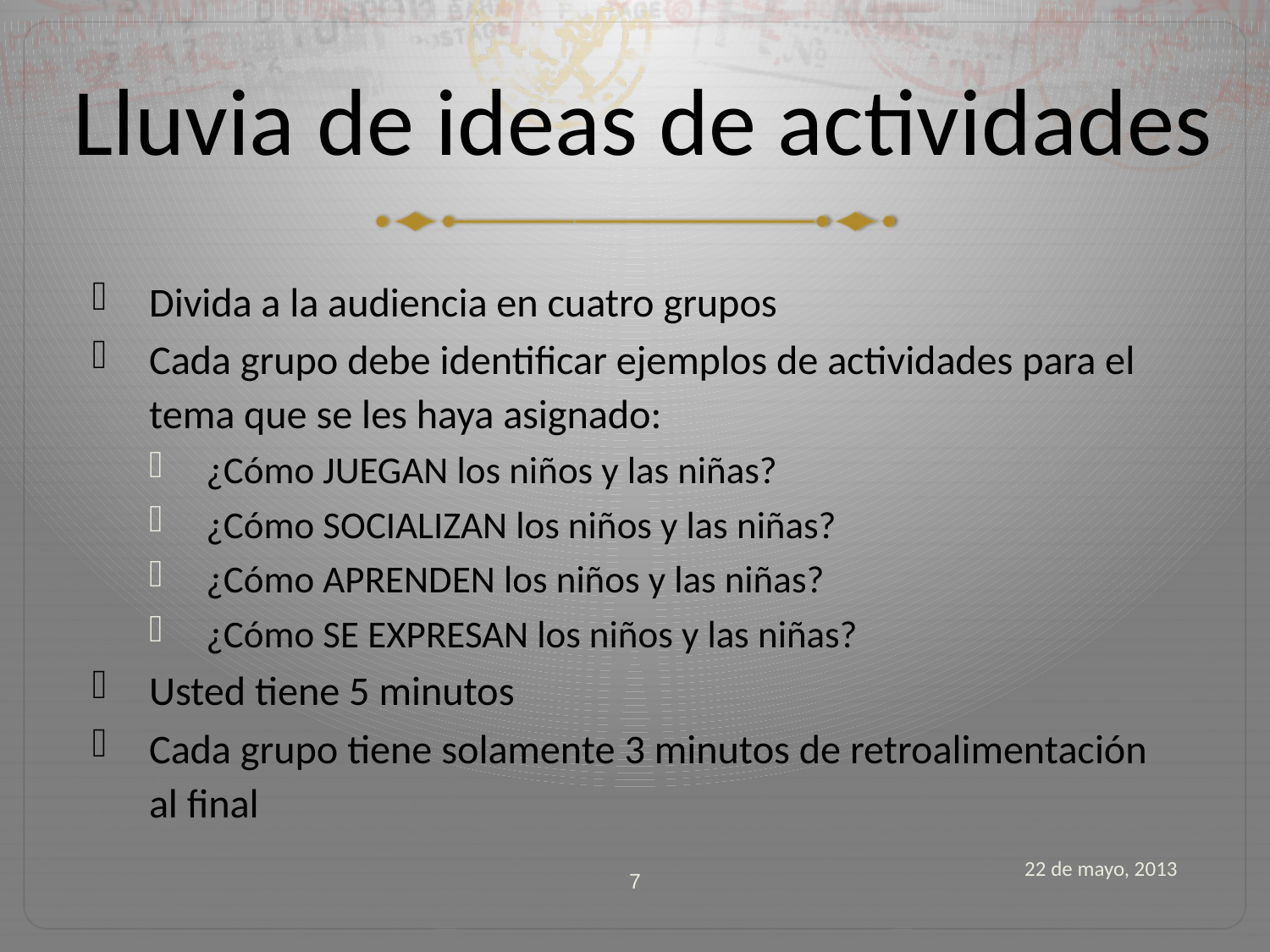

# Lluvia de ideas de actividades
Divida a la audiencia en cuatro grupos
Cada grupo debe identificar ejemplos de actividades para el tema que se les haya asignado:
¿Cómo JUEGAN los niños y las niñas?
¿Cómo SOCIALIZAN los niños y las niñas?
¿Cómo APRENDEN los niños y las niñas?
¿Cómo SE EXPRESAN los niños y las niñas?
Usted tiene 5 minutos
Cada grupo tiene solamente 3 minutos de retroalimentación al final
7
22 de mayo, 2013